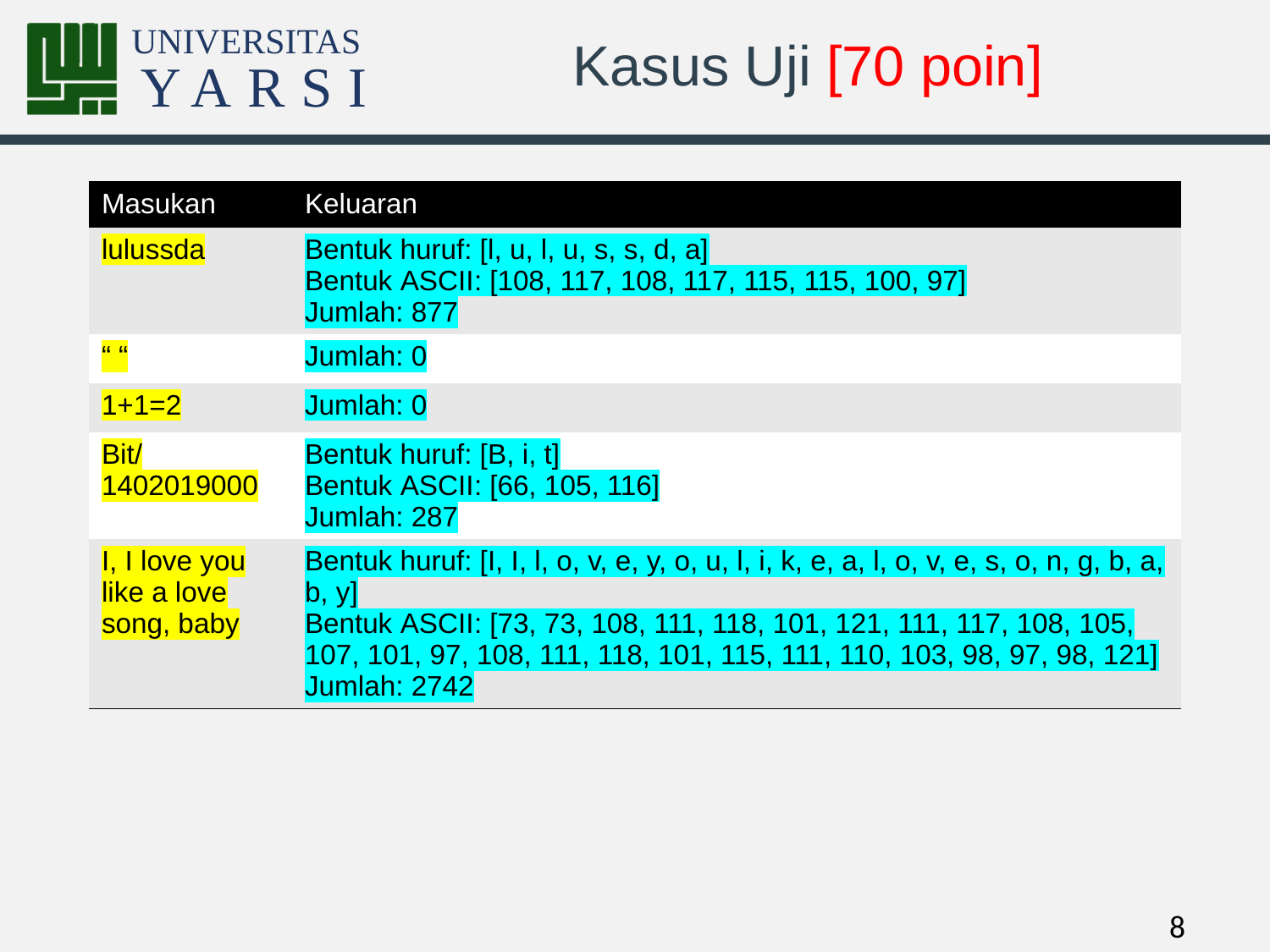

# Kasus Uji [70 poin]
| Masukan | Keluaran |
| --- | --- |
| lulussda | Bentuk huruf: [l, u, l, u, s, s, d, a] Bentuk ASCII: [108, 117, 108, 117, 115, 115, 100, 97] Jumlah: 877 |
| “ “ | Jumlah: 0 |
| 1+1=2 | Jumlah: 0 |
| Bit/1402019000 | Bentuk huruf: [B, i, t] Bentuk ASCII: [66, 105, 116] Jumlah: 287 |
| I, I love you like a love song, baby | Bentuk huruf: [I, I, l, o, v, e, y, o, u, l, i, k, e, a, l, o, v, e, s, o, n, g, b, a, b, y] Bentuk ASCII: [73, 73, 108, 111, 118, 101, 121, 111, 117, 108, 105, 107, 101, 97, 108, 111, 118, 101, 115, 111, 110, 103, 98, 97, 98, 121] Jumlah: 2742 |